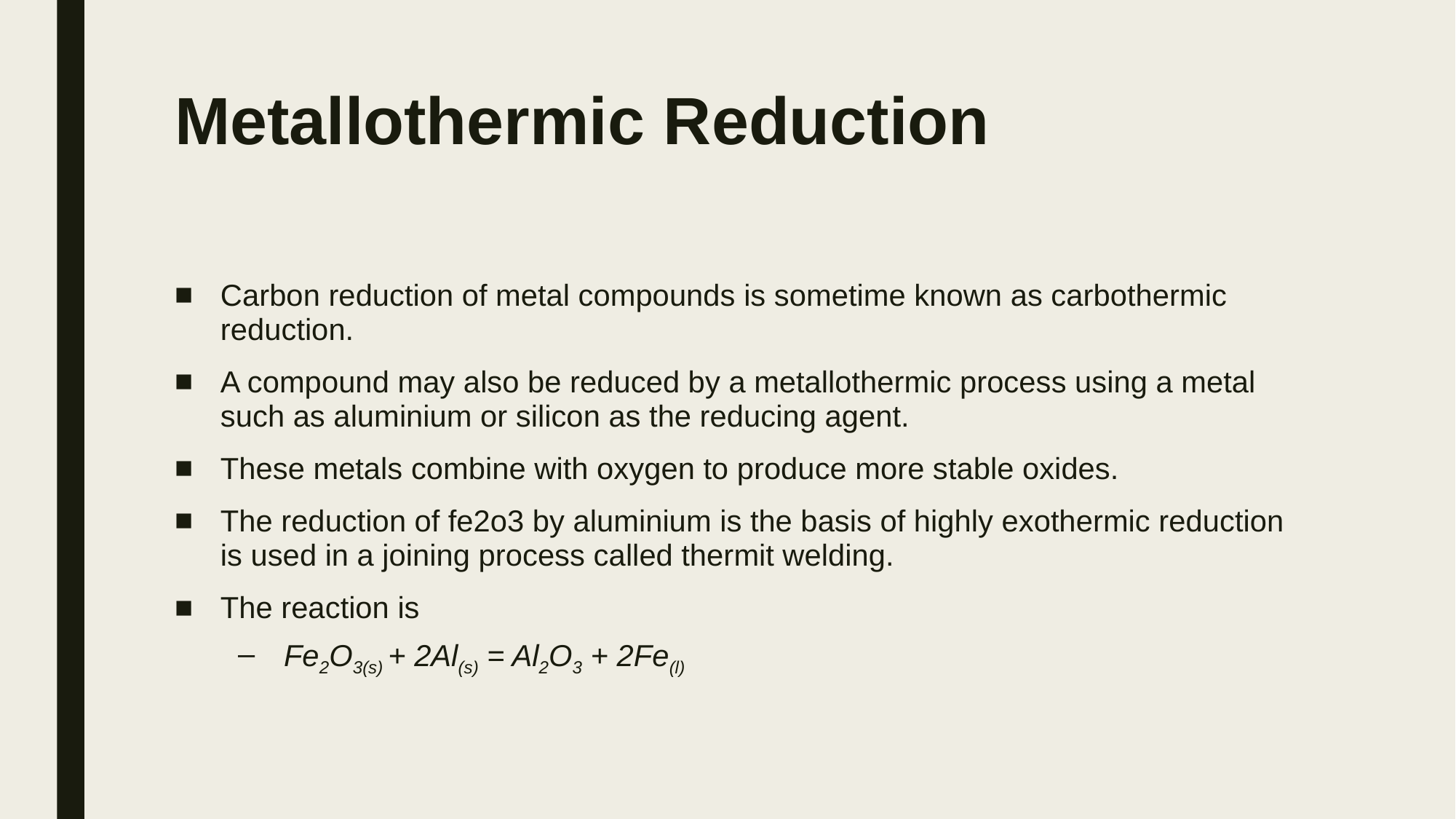

# Metallothermic Reduction
Carbon reduction of metal compounds is sometime known as carbothermic reduction.
A compound may also be reduced by a metallothermic process using a metal such as aluminium or silicon as the reducing agent.
These metals combine with oxygen to produce more stable oxides.
The reduction of fe2o3 by aluminium is the basis of highly exothermic reduction is used in a joining process called thermit welding.
The reaction is
Fe2O3(s) + 2Al(s) = Al2O3 + 2Fe(l)